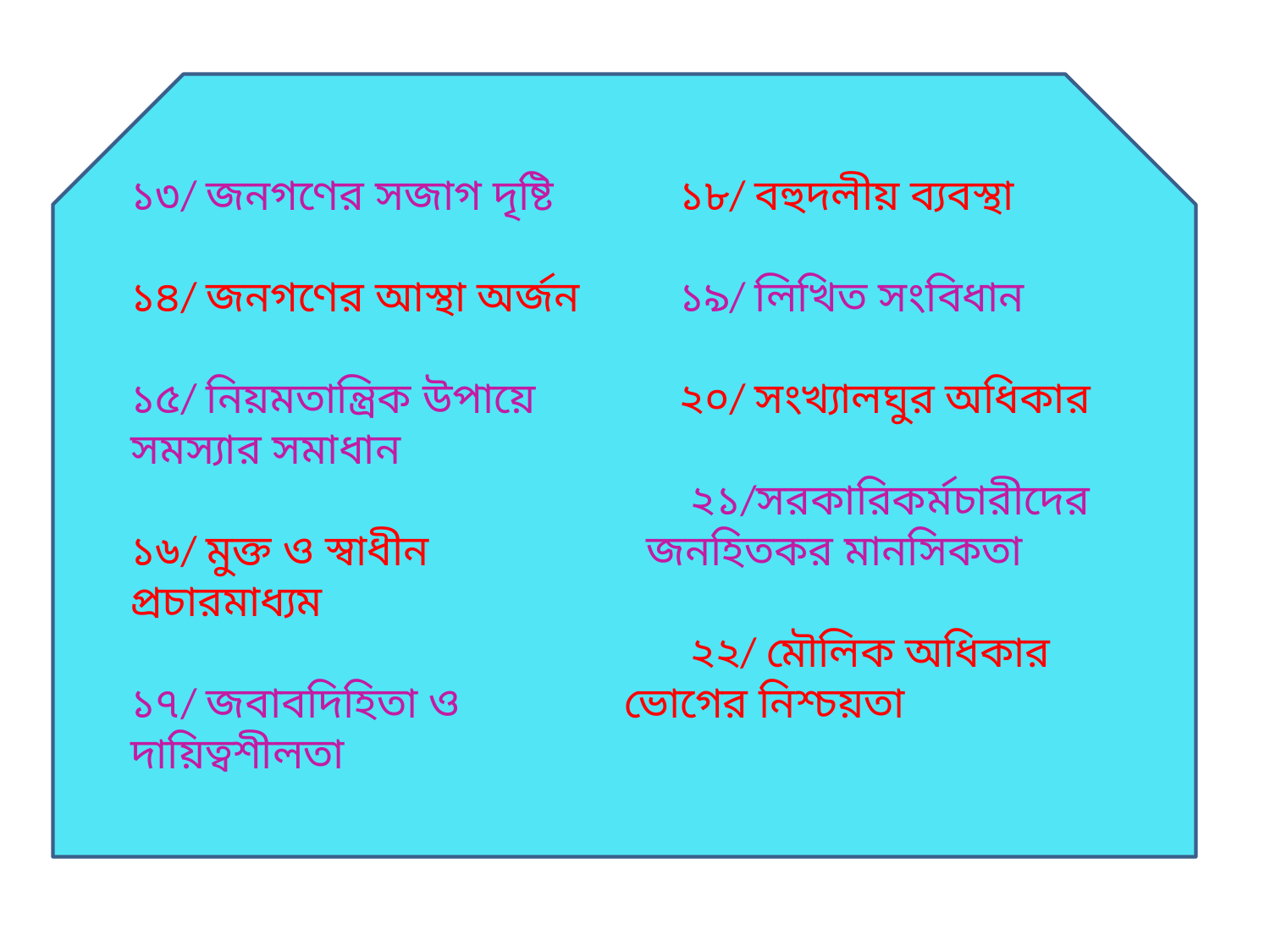

১৩/ জনগণের সজাগ দৃষ্টি

১৪/ জনগণের আস্থা অর্জন

১৫/ নিয়মতান্ত্রিক উপায়ে সমস্যার সমাধান

১৬/ মুক্ত ও স্বাধীন প্রচারমাধ্যম

১৭/ জবাবদিহিতা ও দায়িত্বশীলতা

     ১৮/ বহুদলীয় ব্যবস্থা

     ১৯/ লিখিত সংবিধান

     ২০/ সংখ্যালঘুর অধিকার

      ২১/সরকারিকর্মচারীদের     জনহিতকর মানসিকতা

      ২২/ মৌলিক অধিকার ভোগের নিশ্চয়তা